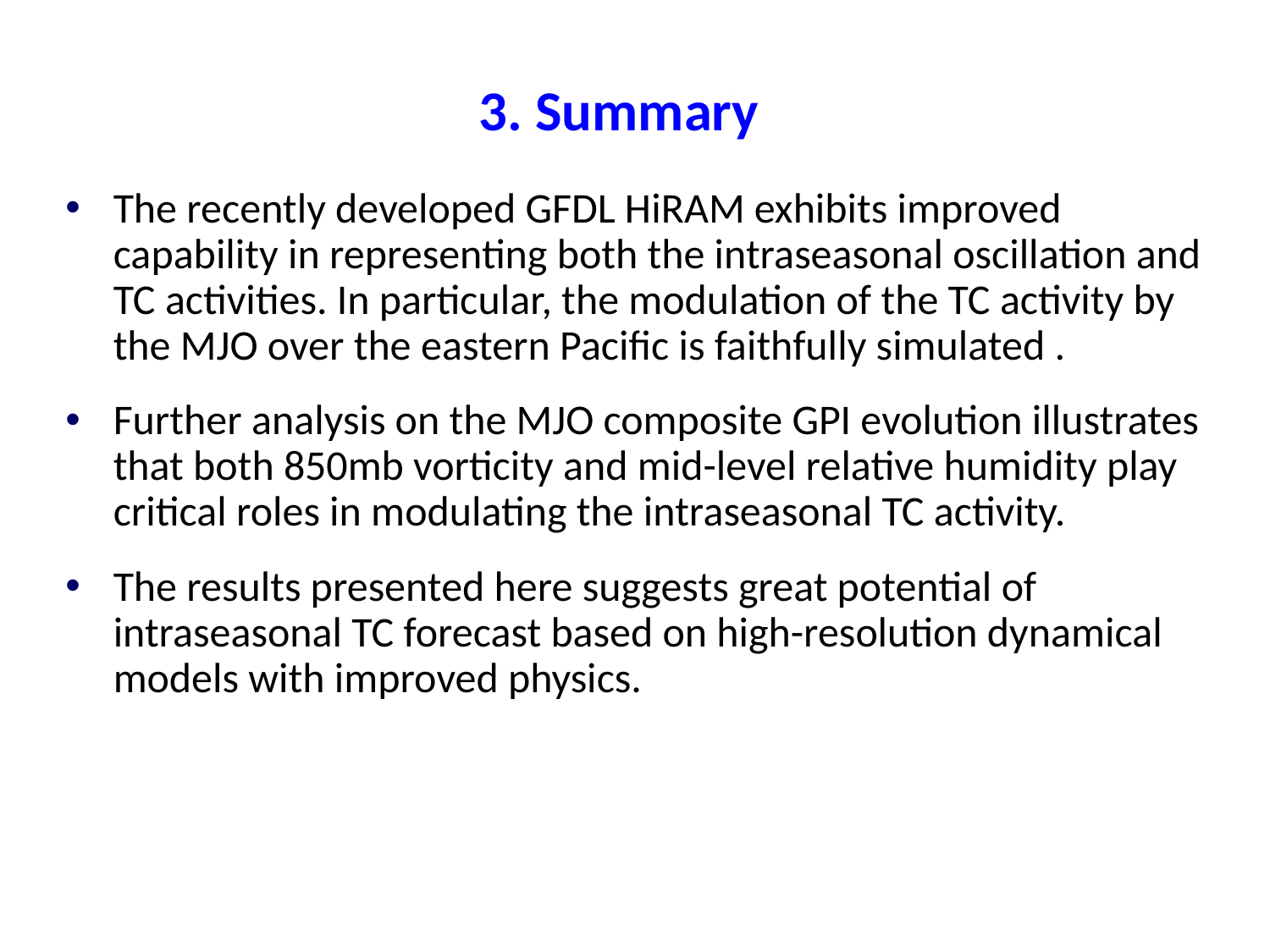

3. Summary
The recently developed GFDL HiRAM exhibits improved capability in representing both the intraseasonal oscillation and TC activities. In particular, the modulation of the TC activity by the MJO over the eastern Pacific is faithfully simulated .
Further analysis on the MJO composite GPI evolution illustrates that both 850mb vorticity and mid-level relative humidity play critical roles in modulating the intraseasonal TC activity.
The results presented here suggests great potential of intraseasonal TC forecast based on high-resolution dynamical models with improved physics.